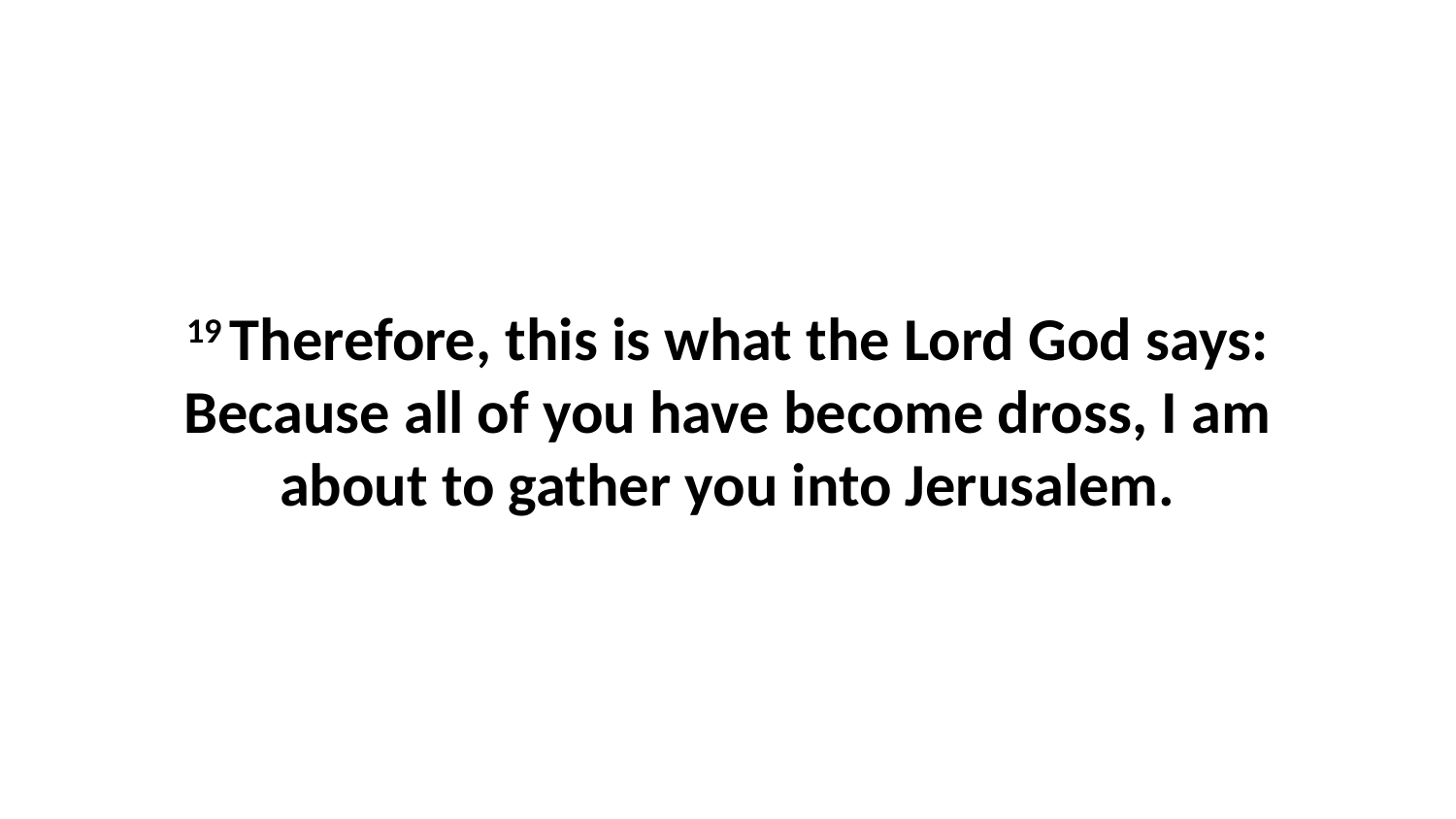

19 Therefore, this is what the Lord God says: Because all of you have become dross, I am about to gather you into Jerusalem.